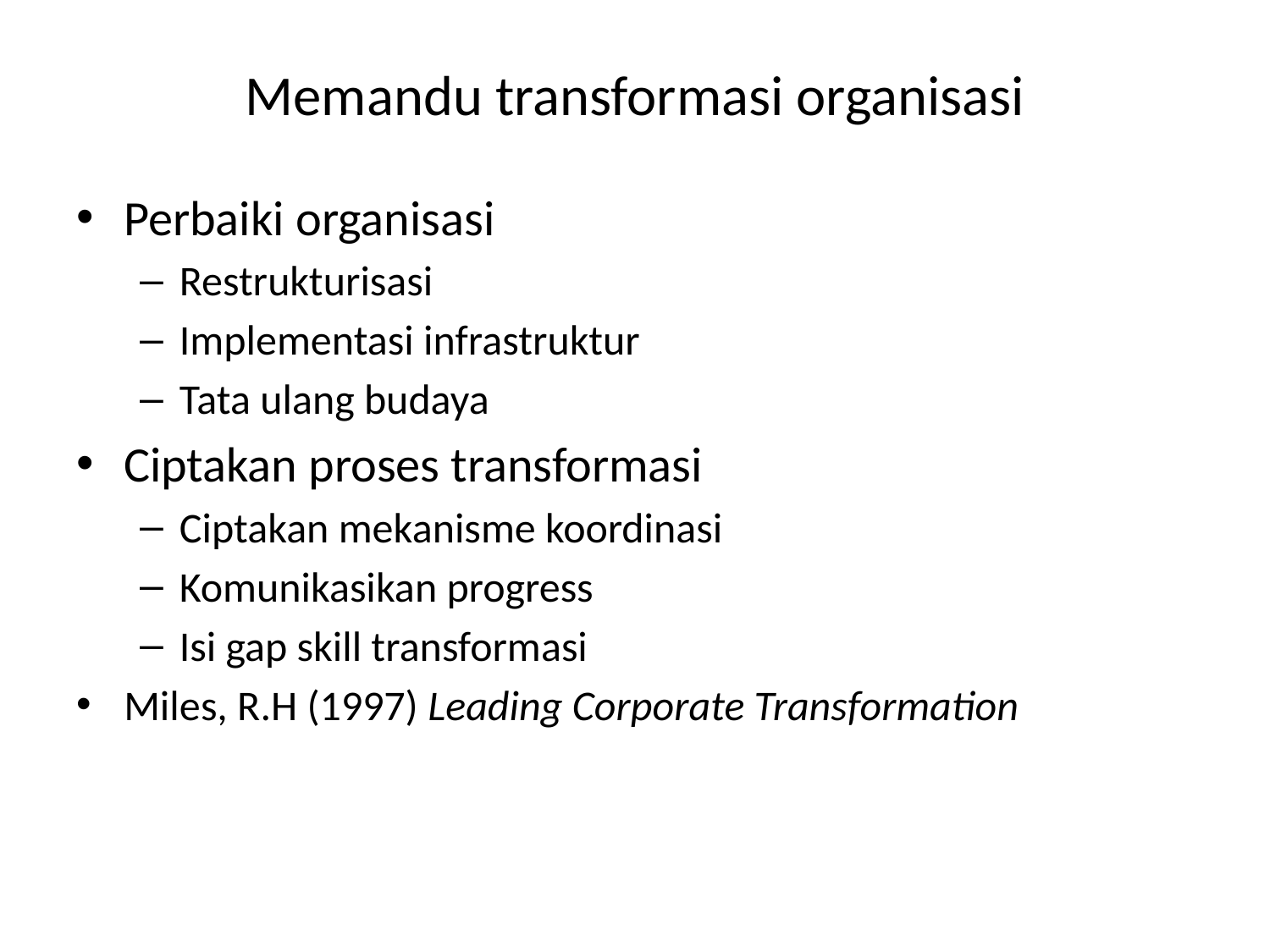

# Memandu transformasi organisasi
Perbaiki organisasi
Restrukturisasi
Implementasi infrastruktur
Tata ulang budaya
Ciptakan proses transformasi
Ciptakan mekanisme koordinasi
Komunikasikan progress
Isi gap skill transformasi
Miles, R.H (1997) Leading Corporate Transformation